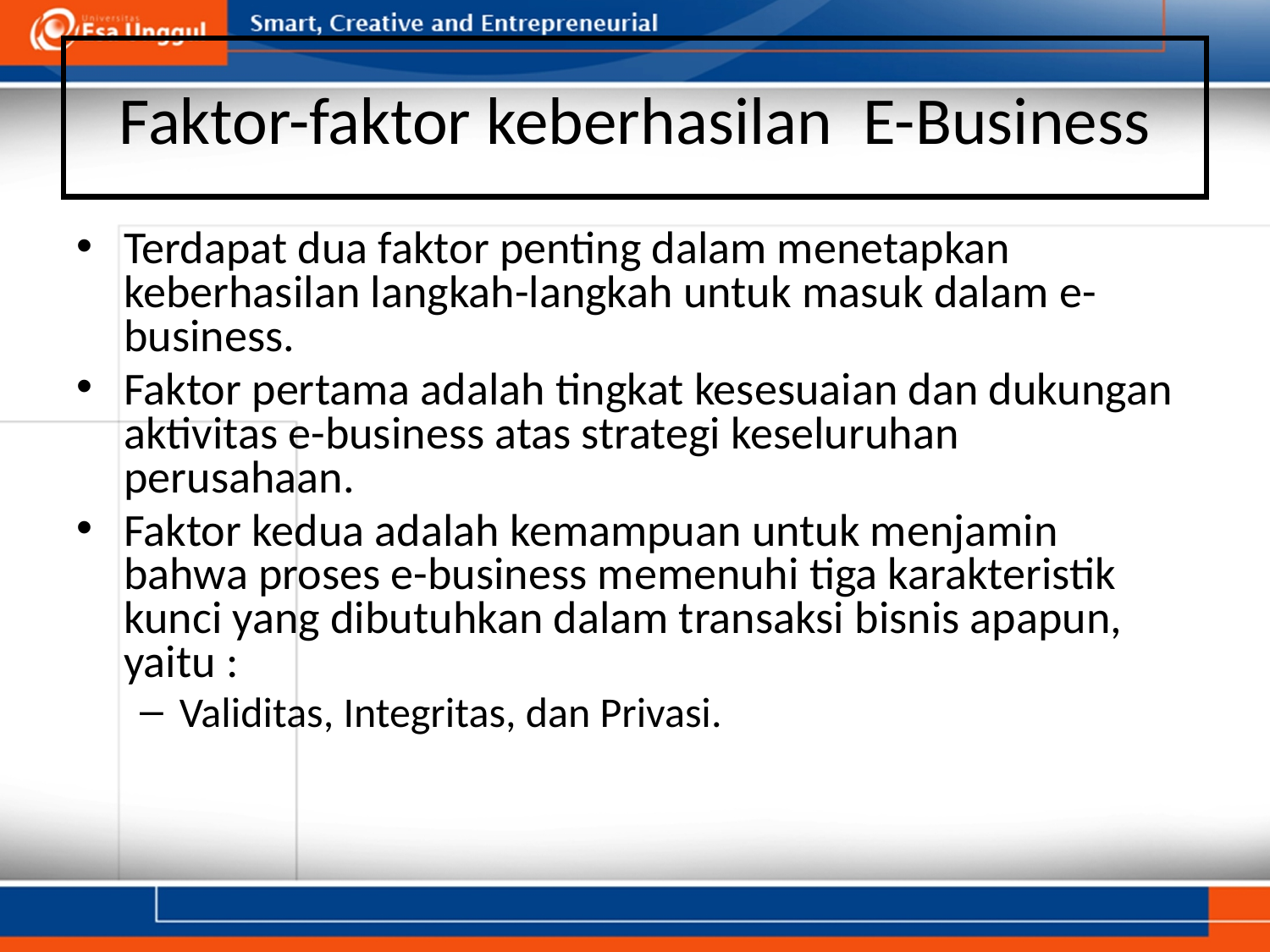

# Faktor-faktor keberhasilan  E-Business
Terdapat dua faktor penting dalam menetapkan keberhasilan langkah-langkah untuk masuk dalam e-business.
Faktor pertama adalah tingkat kesesuaian dan dukungan aktivitas e-business atas strategi keseluruhan perusahaan.
Faktor kedua adalah kemampuan untuk menjamin bahwa proses e-business memenuhi tiga karakteristik kunci yang dibutuhkan dalam transaksi bisnis apapun, yaitu :
Validitas, Integritas, dan Privasi.